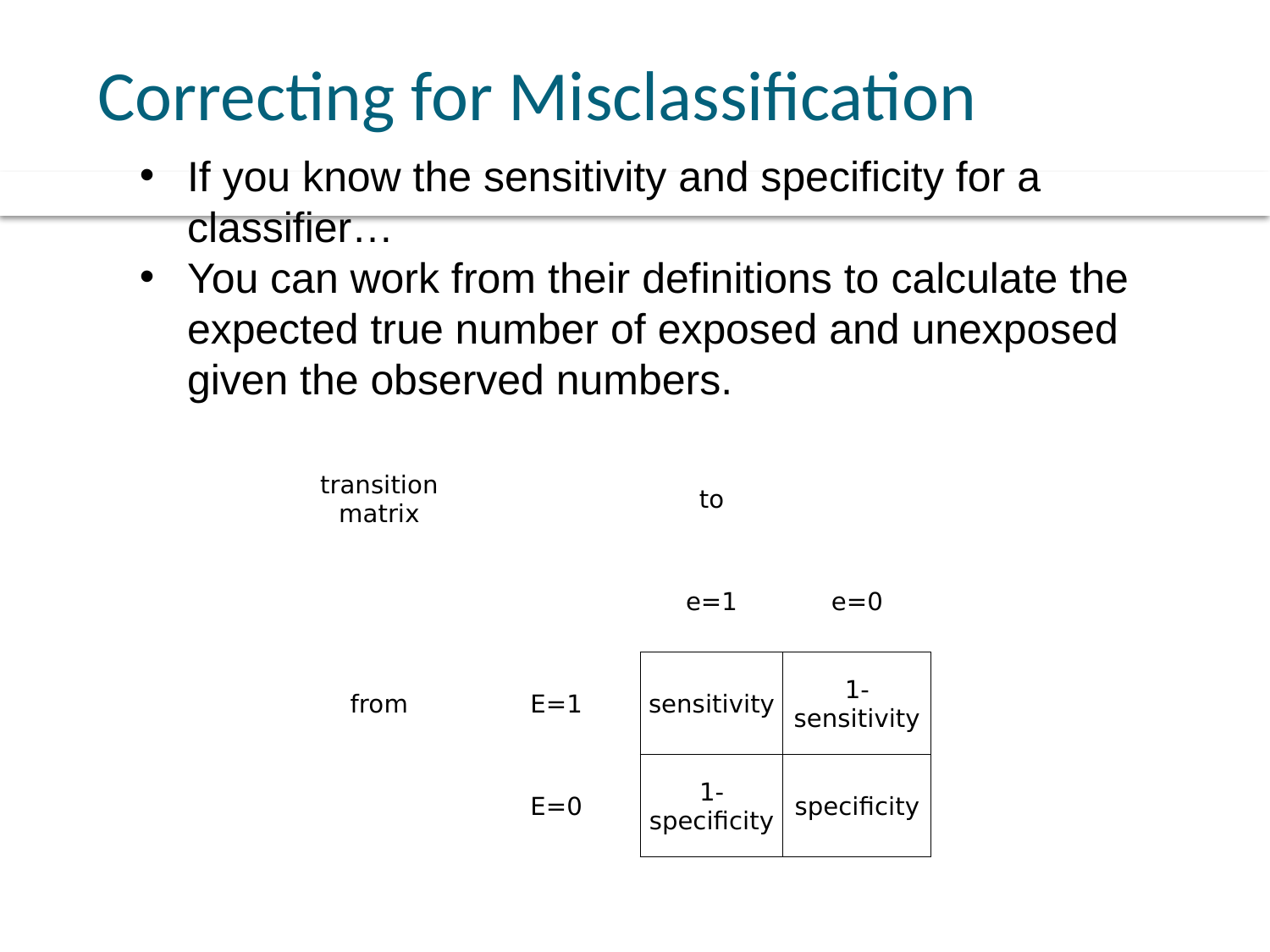

# Correcting for Misclassification
If you know the sensitivity and specificity for a classifier…
You can work from their definitions to calculate the expected true number of exposed and unexposed given the observed numbers.

| transition matrix |  | to |  |
| --- | --- | --- | --- |
|  |  | e=1 | e=0 |
| from | E=1 | sensitivity | 1-sensitivity |
|  | E=0 | 1-specificity | specificity |